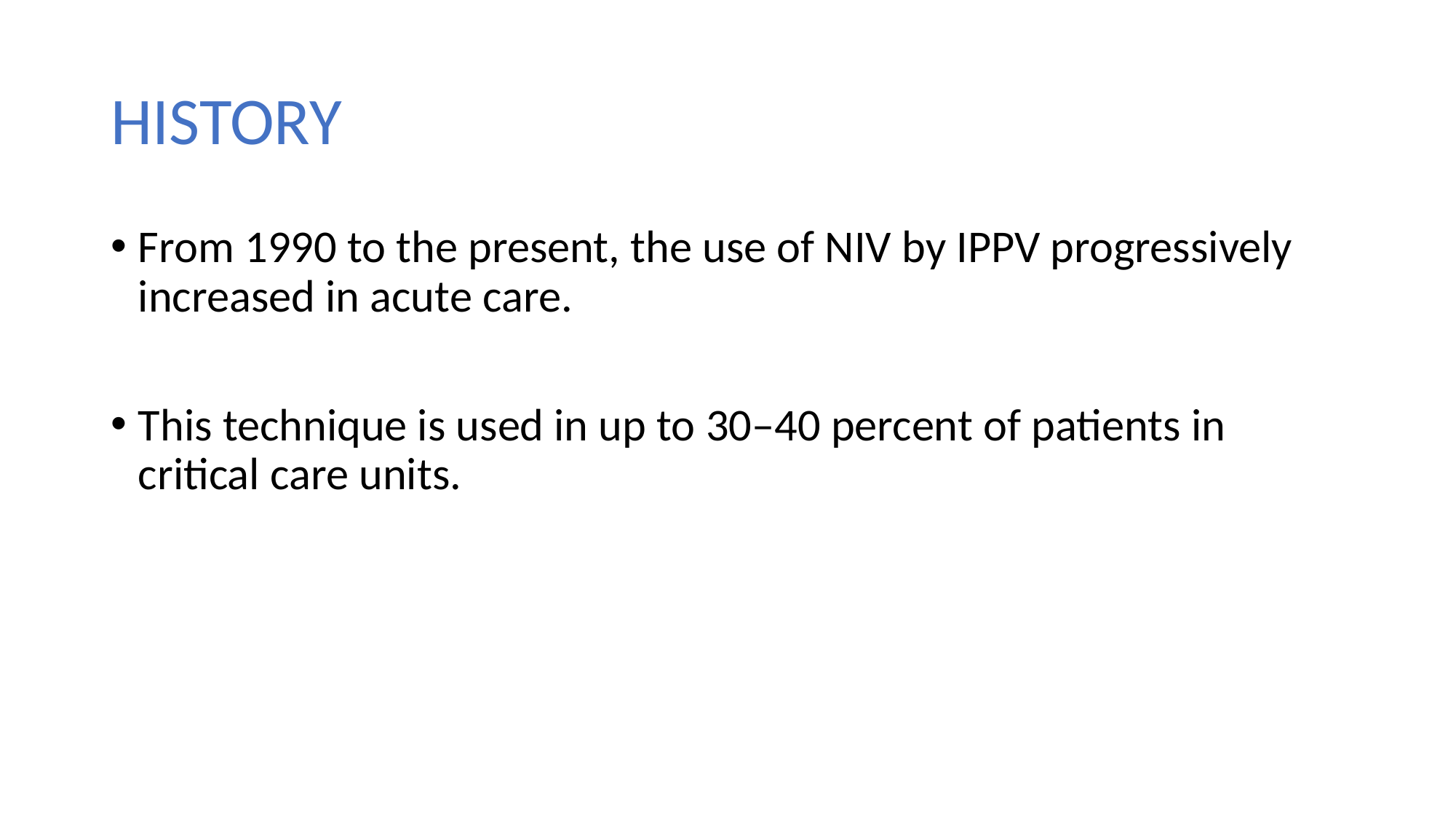

# HISTORY
From 1990 to the present, the use of NIV by IPPV progressively increased in acute care.

This technique is used in up to 30–40 percent of patients in critical care units.